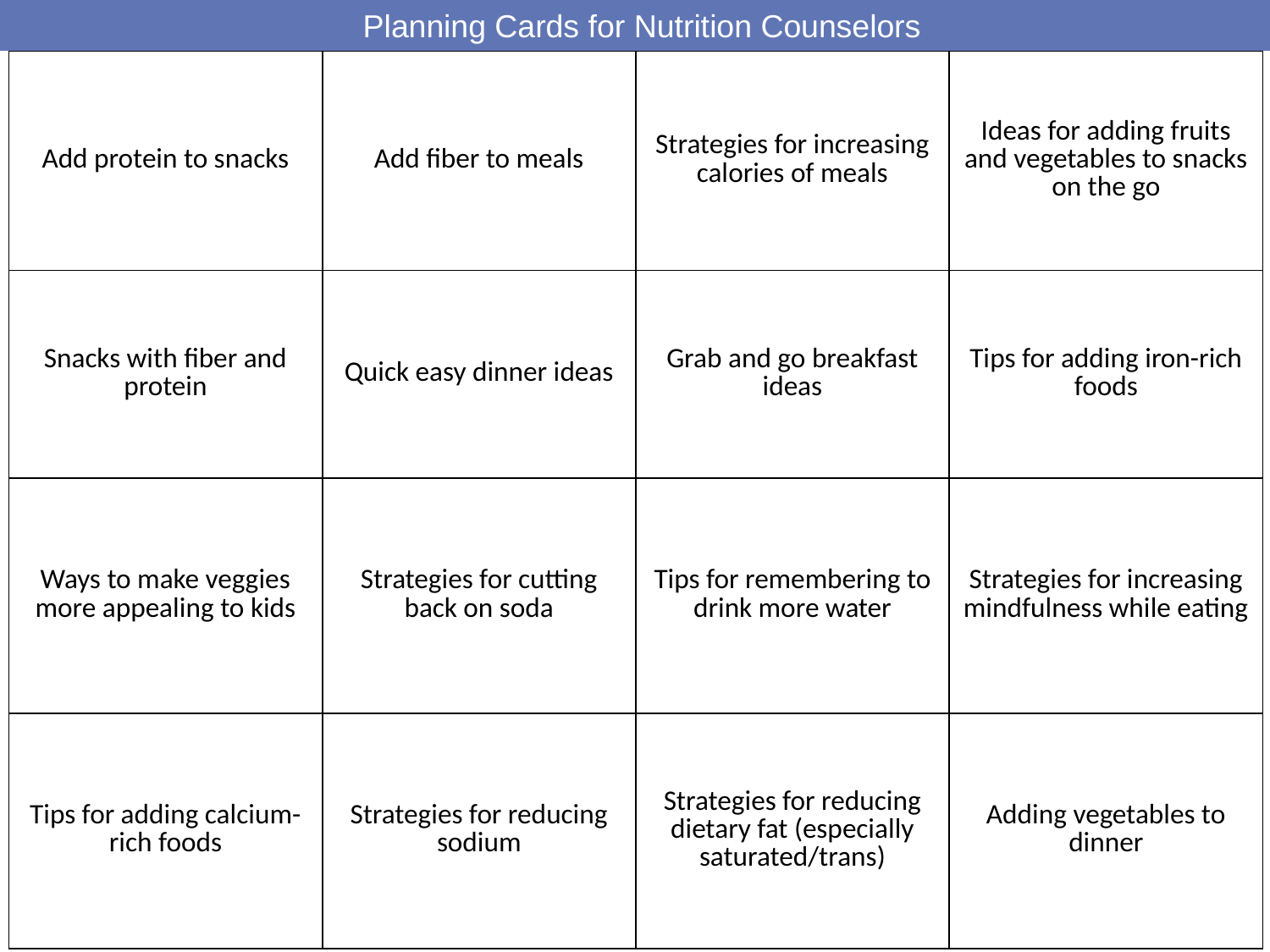

Planning Cards for Nutrition Counselors
| Add protein to snacks | Add fiber to meals | Strategies for increasing calories of meals | Ideas for adding fruits and vegetables to snacks on the go |
| --- | --- | --- | --- |
| Snacks with fiber and protein | Quick easy dinner ideas | Grab and go breakfast ideas | Tips for adding iron-rich foods |
| Ways to make veggies more appealing to kids | Strategies for cutting back on soda | Tips for remembering to drink more water | Strategies for increasing mindfulness while eating |
| Tips for adding calcium-rich foods | Strategies for reducing sodium | Strategies for reducing dietary fat (especially saturated/trans) | Adding vegetables to dinner |